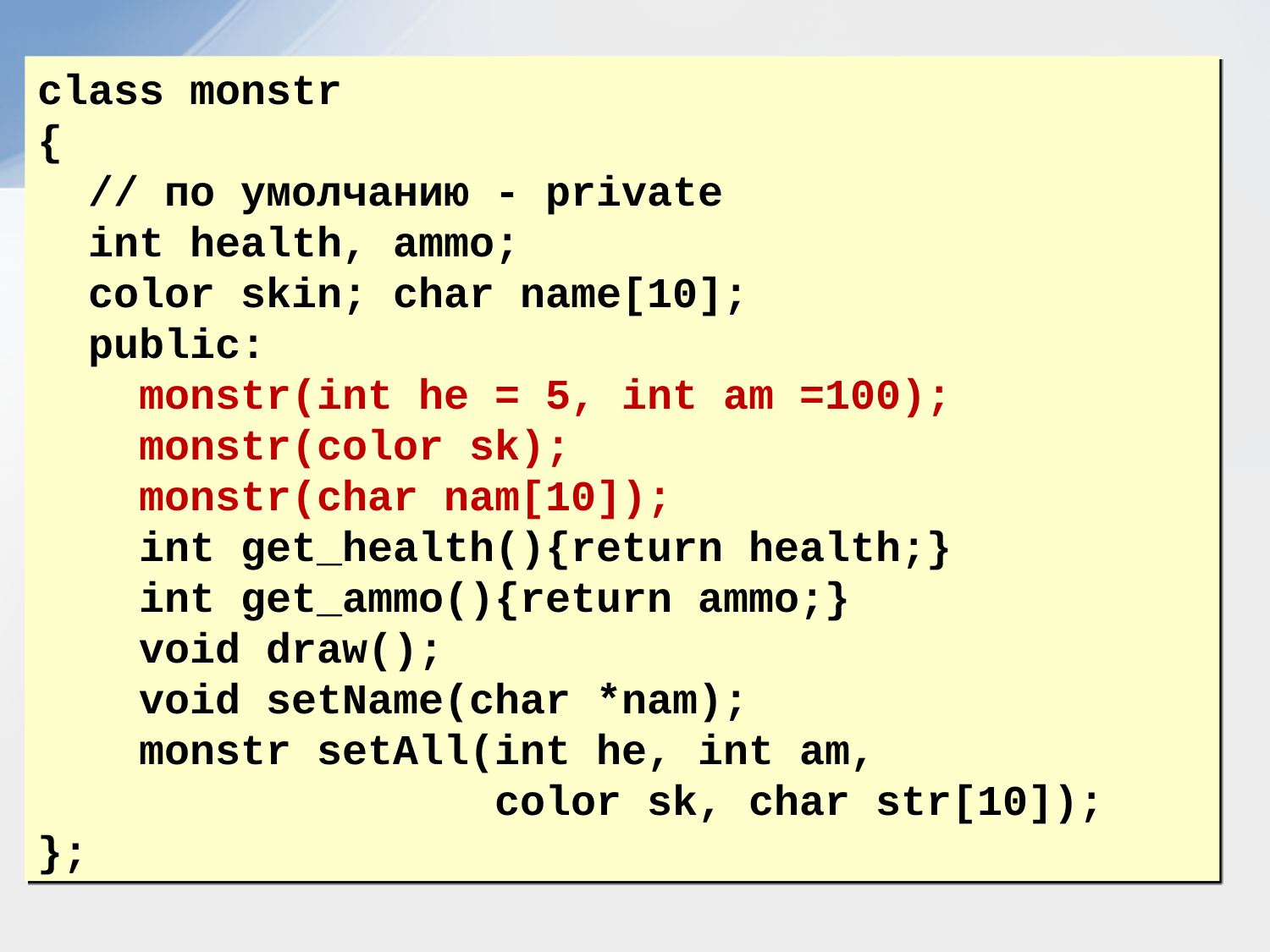

class monstr
{
  // по умолчанию - private
  int health, ammo;
  color skin; char name[10];
  public:
    monstr(int he = 5, int am =100);
    monstr(color sk);
    monstr(char nam[10]);
    int get_health(){return health;}
    int get_ammo(){return ammo;}
    void draw();
    void setName(char *nam);
    monstr setAll(int he, int am,
                  color sk, char str[10]);
};